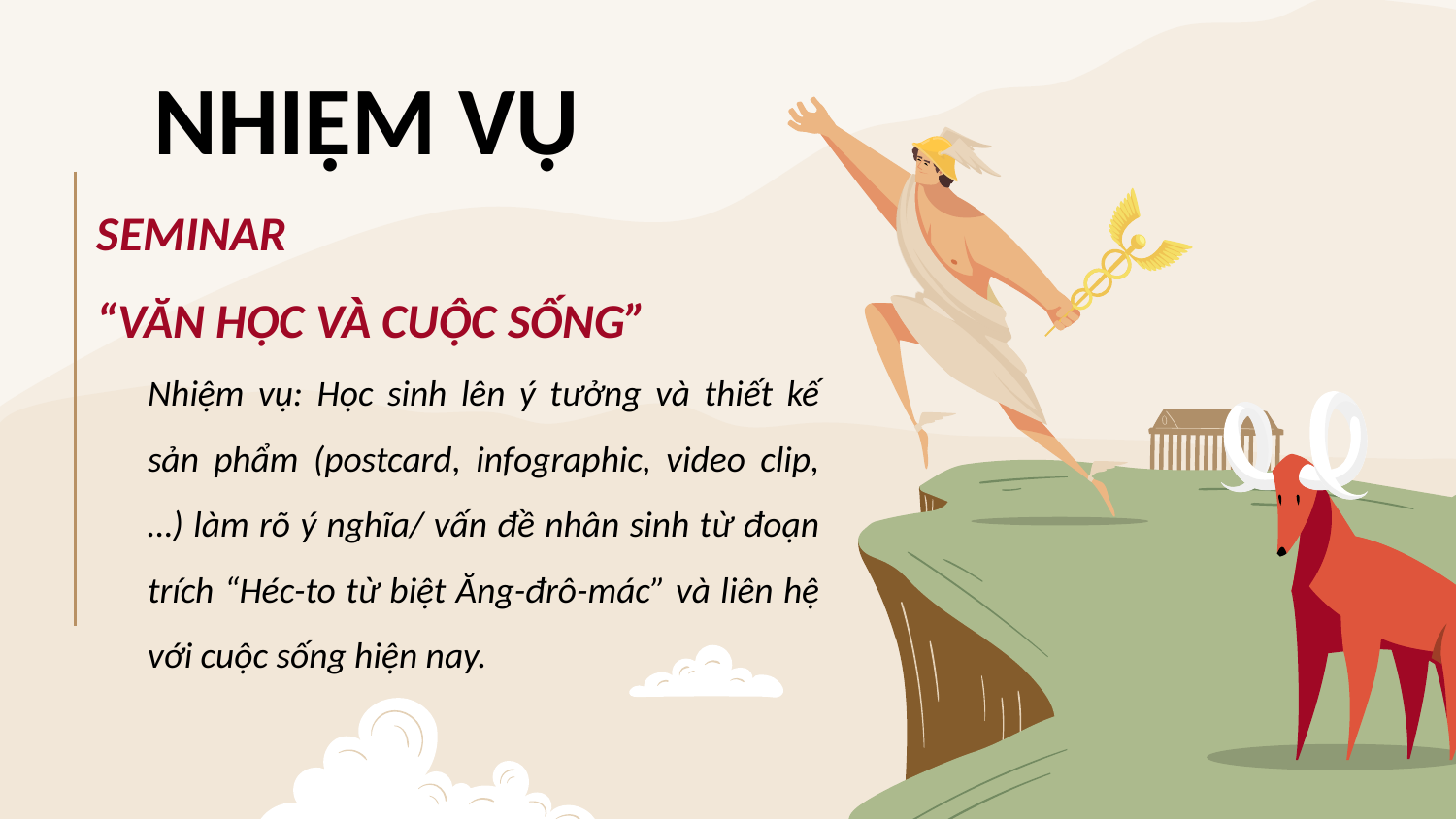

# NHIỆM VỤ

SEMINAR
“VĂN HỌC VÀ CUỘC SỐNG”
	Nhiệm vụ: Học sinh lên ý tưởng và thiết kế sản phẩm (postcard, infographic, video clip,…) làm rõ ý nghĩa/ vấn đề nhân sinh từ đoạn trích “Héc-to từ biệt Ăng-đrô-mác” và liên hệ với cuộc sống hiện nay.